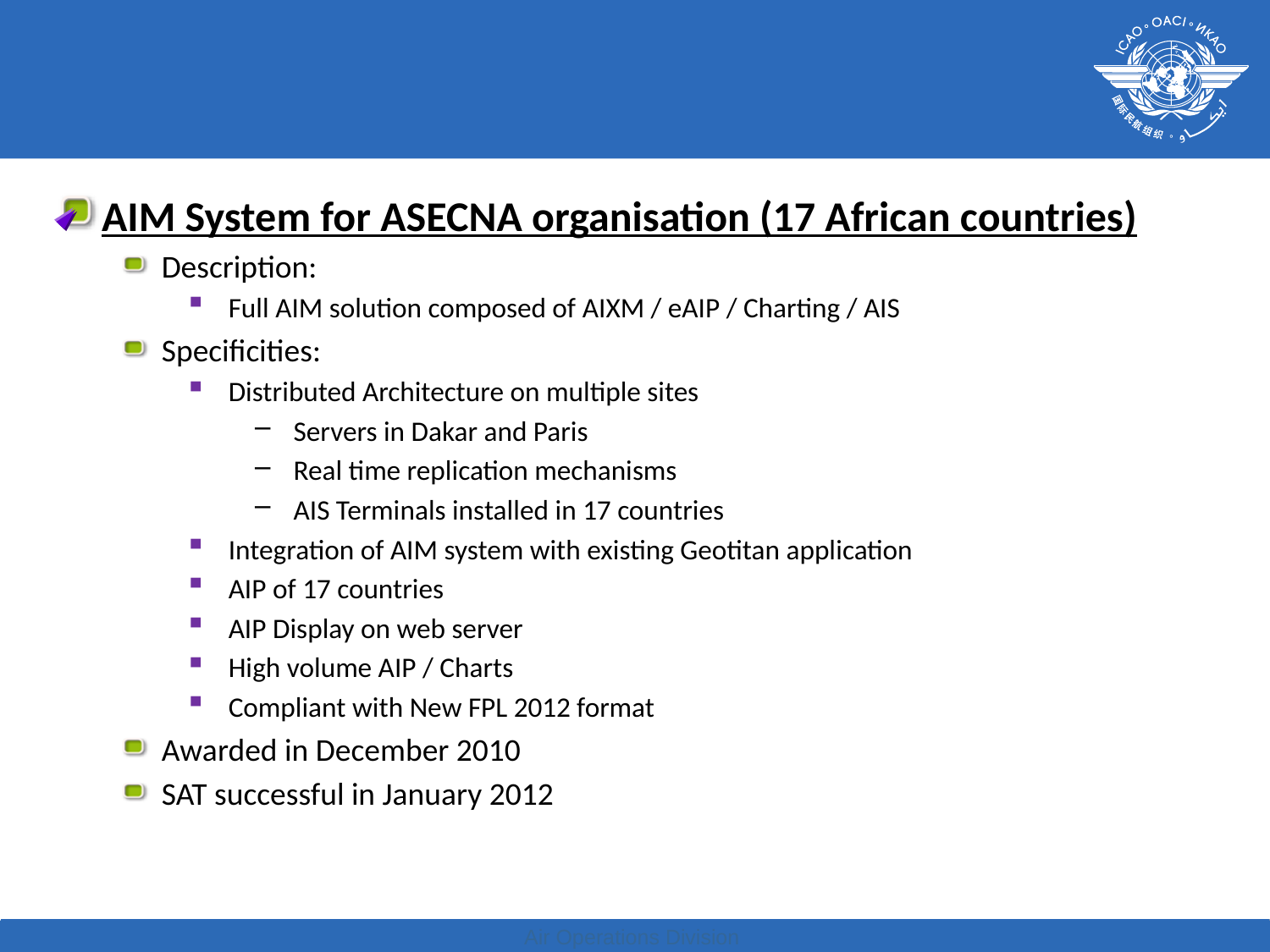

AIM System for ASECNA organisation (17 African countries)
Description:
Full AIM solution composed of AIXM / eAIP / Charting / AIS
Specificities:
Distributed Architecture on multiple sites
Servers in Dakar and Paris
Real time replication mechanisms
AIS Terminals installed in 17 countries
Integration of AIM system with existing Geotitan application
AIP of 17 countries
AIP Display on web server
High volume AIP / Charts
Compliant with New FPL 2012 format
Awarded in December 2010
SAT successful in January 2012

Air Operations Division